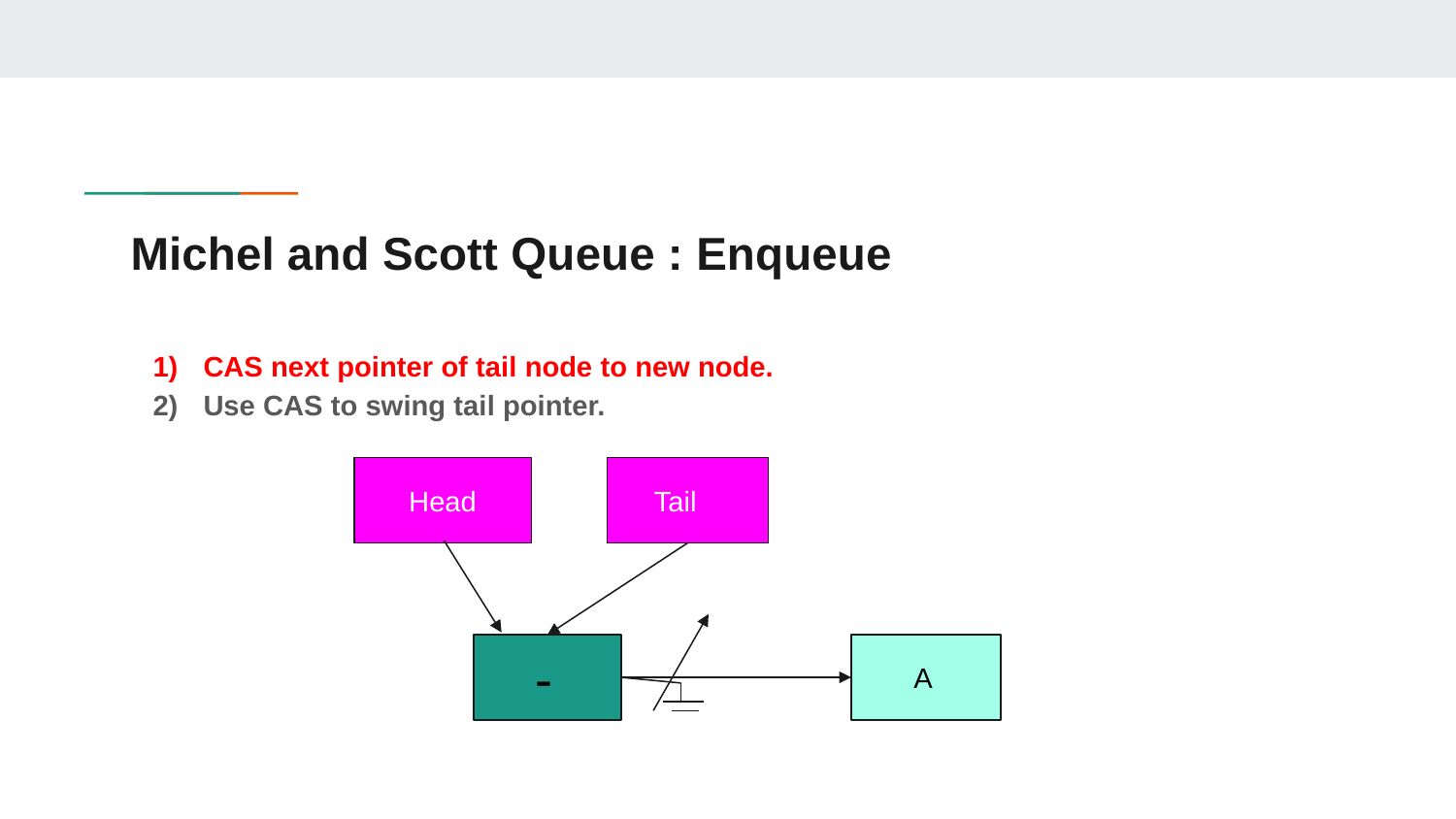

# Michel and Scott Queue : Enqueue
CAS next pointer of tail node to new node.
Use CAS to swing tail pointer.
     Head
    Tail
     -
      A